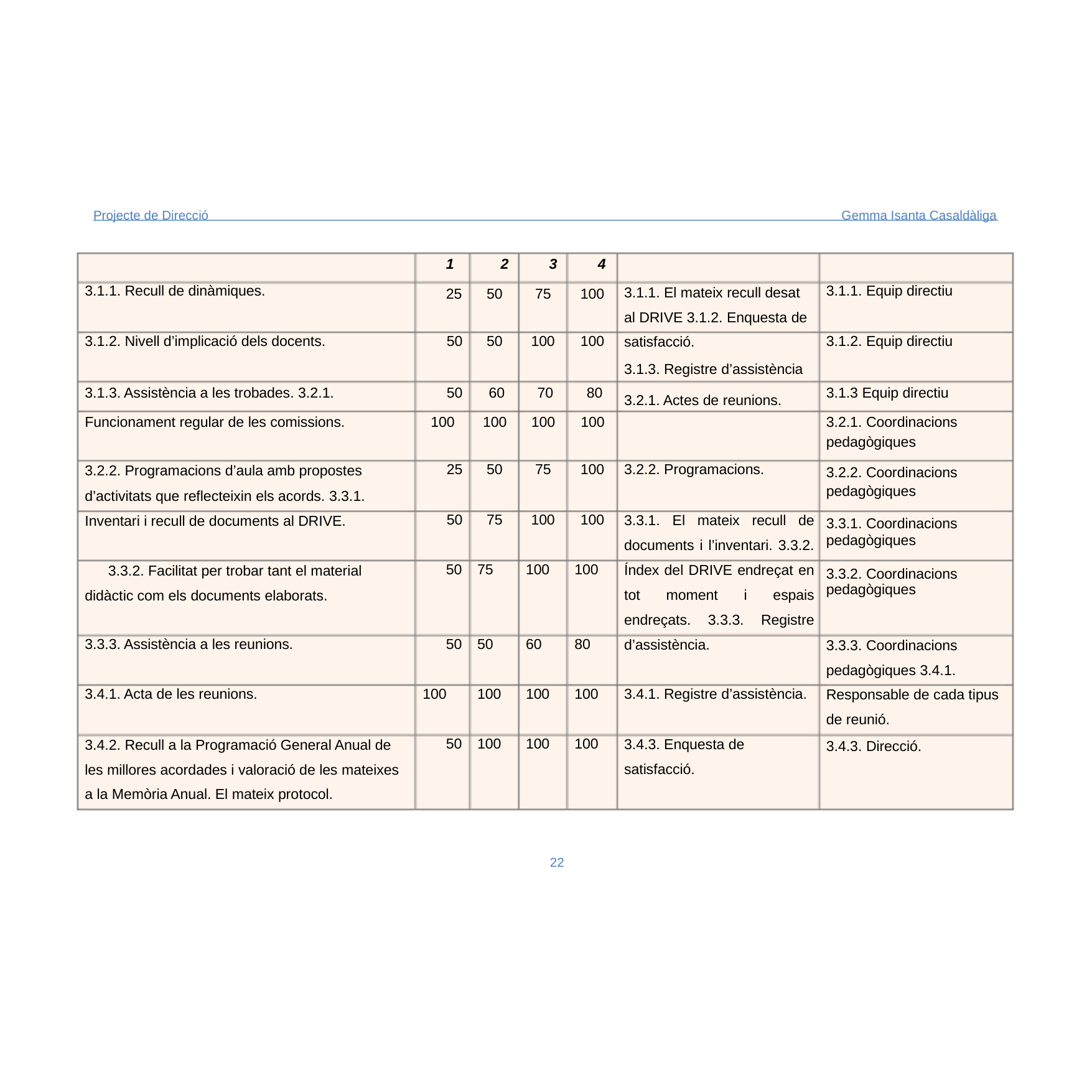

Projecte de Direcció
Gemma Isanta Casaldàliga

1 25
2
3
4

50
75
100
3.1.1. El mateix recull desat al DRIVE 3.1.2. Enquesta de satisfacció.
3.1.3. Registre d’assistència
3.2.1. Actes de reunions.
3.1.1. Recull de dinàmiques.
3.1.1. Equip directiu
3.1.2. Nivell d’implicació dels docents.
50
50
100
100
3.1.2. Equip directiu
3.1.3. Assistència a les trobades. 3.2.1. Funcionament regular de les comissions.
50
60 100
70 100
80 100
3.1.3 Equip directiu 3.2.1. Coordinacions
pedagògiques
3.2.2. Coordinacions
pedagògiques
3.3.1. Coordinacions
pedagògiques
3.3.2. Coordinacions
pedagògiques
100
3.2.2. Programacions d’aula amb propostes d’activitats que reflecteixin els acords. 3.3.1. Inventari i recull de documents al DRIVE.
25
50
75
100
3.2.2. Programacions.
3.3.1. El mateix recull de documents i l’inventari. 3.3.2. Índex del DRIVE endreçat en tot moment i espais endreçats. 3.3.3. Registre d’assistència.
50
75
100
100
3.3.2. Facilitat per trobar tant el material
50
75
100
100
didàctic com els documents elaborats.
3.3.3. Coordinacions pedagògiques 3.4.1. Responsable de cada tipus de reunió.
3.4.3. Direcció.
3.3.3. Assistència a les reunions.
50
50
60
80
3.4.1. Acta de les reunions.
100
100
100
100
3.4.1. Registre d’assistència.
3.4.3. Enquesta de satisfacció.
3.4.2. Recull a la Programació General Anual de les millores acordades i valoració de les mateixes a la Memòria Anual. El mateix protocol.
50
100
100
100
22